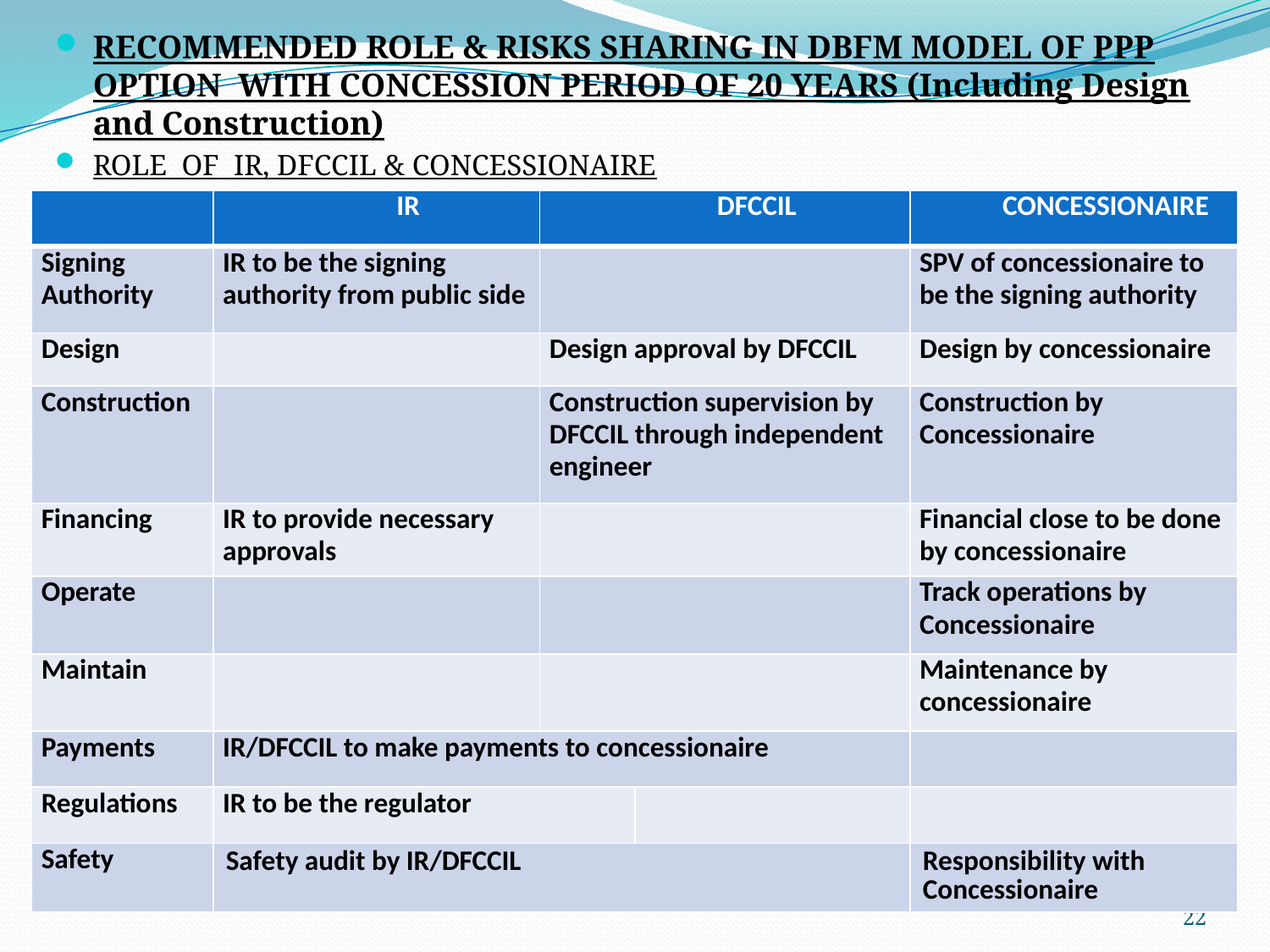

RECOMMENDED ROLE & RISKS SHARING IN DBFM MODEL OF PPP OPTION  WITH CONCESSION PERIOD OF 20 YEARS (Including Design and Construction)
ROLE  OF  IR, DFCCIL & CONCESSIONAIRE

#
|  | IR | DFCCIL |  | CONCESSIONAIRE |
| --- | --- | --- | --- | --- |
| Signing Authority | IR to be the signing authority from public side |  |  | SPV of concessionaire to be the signing authority |
| Design |  | Design approval by DFCCIL |  | Design by concessionaire |
| Construction |  | Construction supervision by DFCCIL through independent engineer |  | Construction by Concessionaire |
| Financing | IR to provide necessary approvals |  |  | Financial close to be done by concessionaire |
| Operate |  |  |  | Track operations by Concessionaire |
| Maintain |  |  |  | Maintenance by concessionaire |
| Payments | IR/DFCCIL to make payments to concessionaire |  |  |  |
| Regulations | IR to be the regulator |  |  |  |
| Safety | Safety audit by IR/DFCCIL |  |  | Responsibility with Concessionaire |
22